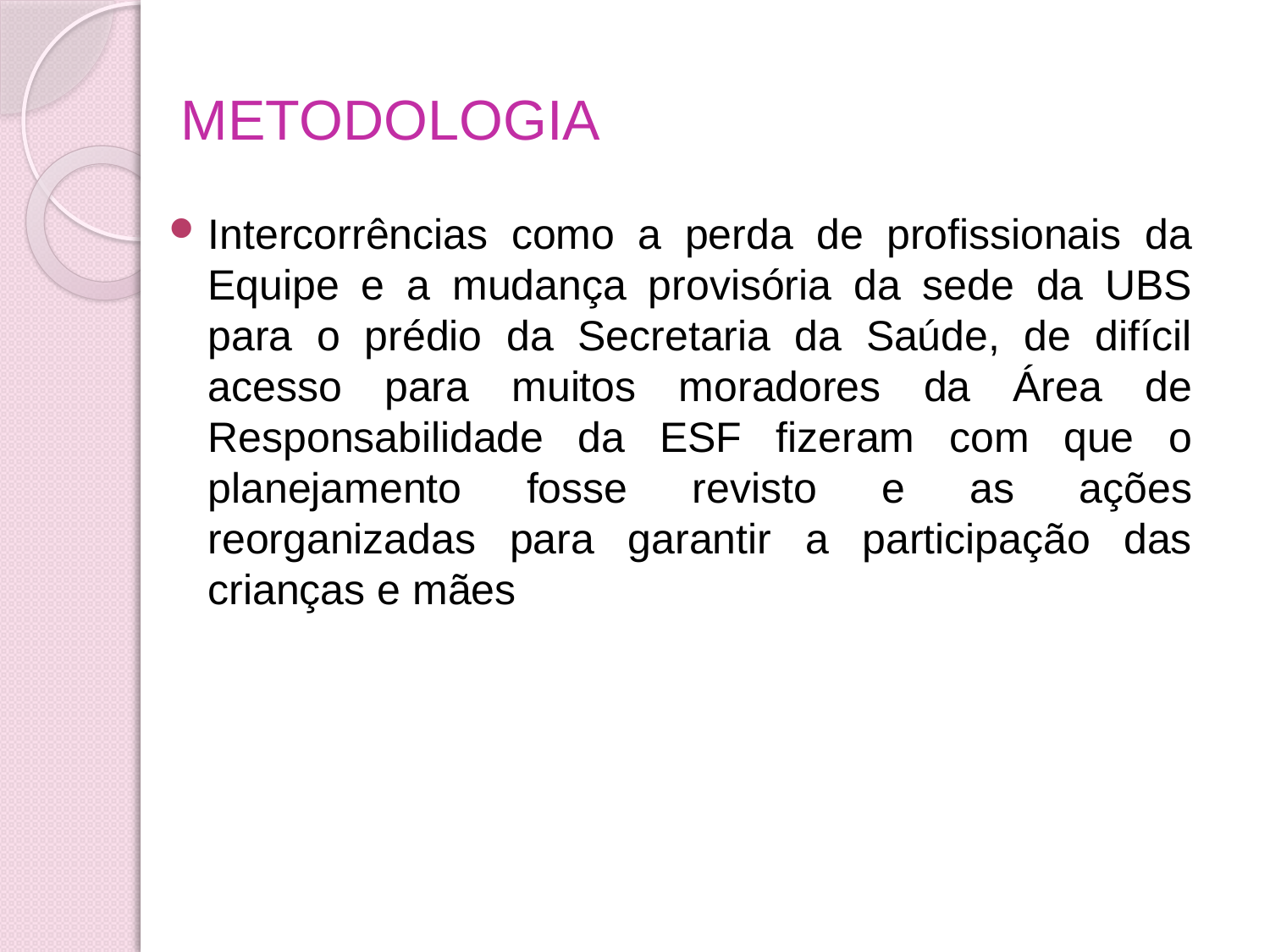

# METODOLOGIA

Intercorrências como a perda de profissionais da Equipe e a mudança provisória da sede da UBS para o prédio da Secretaria da Saúde, de difícil acesso para muitos moradores da Área de Responsabilidade da ESF fizeram com que o planejamento fosse revisto e as ações reorganizadas para garantir a participação das crianças e mães